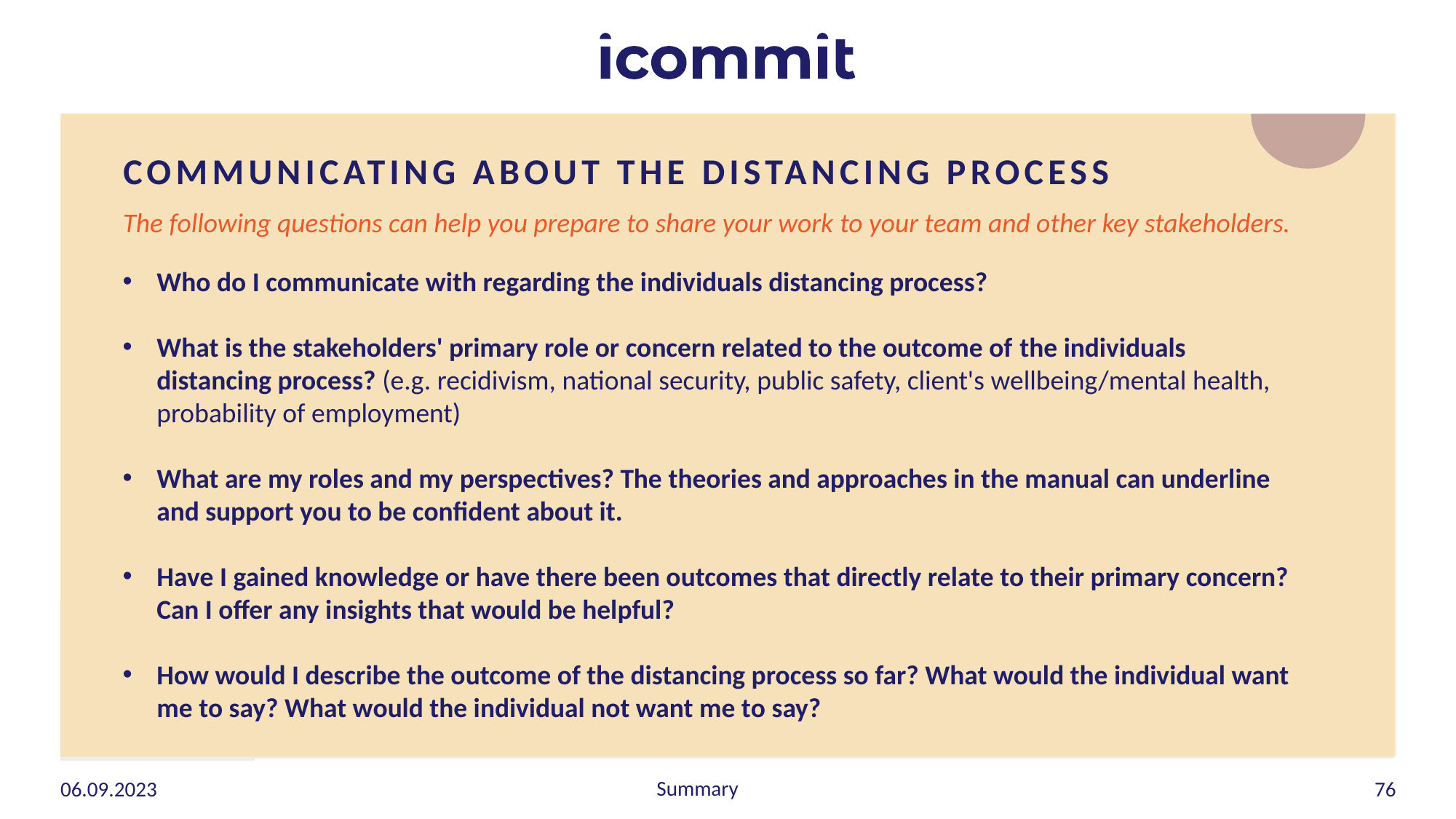

COMMUNICATING ABOUT THE DISTANCING PROCESS
The following questions can help you prepare to share your work to your team and other key stakeholders.
Who do I communicate with regarding the individuals distancing process?

What is the stakeholders' primary role or concern related to the outcome of the individuals distancing process? (e.g. recidivism, national security, public safety, client's wellbeing/mental health, probability of employment)

What are my roles and my perspectives? The theories and approaches in the manual can underline and support you to be confident about it.

Have I gained knowledge or have there been outcomes that directly relate to their primary concern? Can I offer any insights that would be helpful?

How would I describe the outcome of the distancing process so far? What would the individual want me to say? What would the individual not want me to say?

Summary
06.09.2023
76